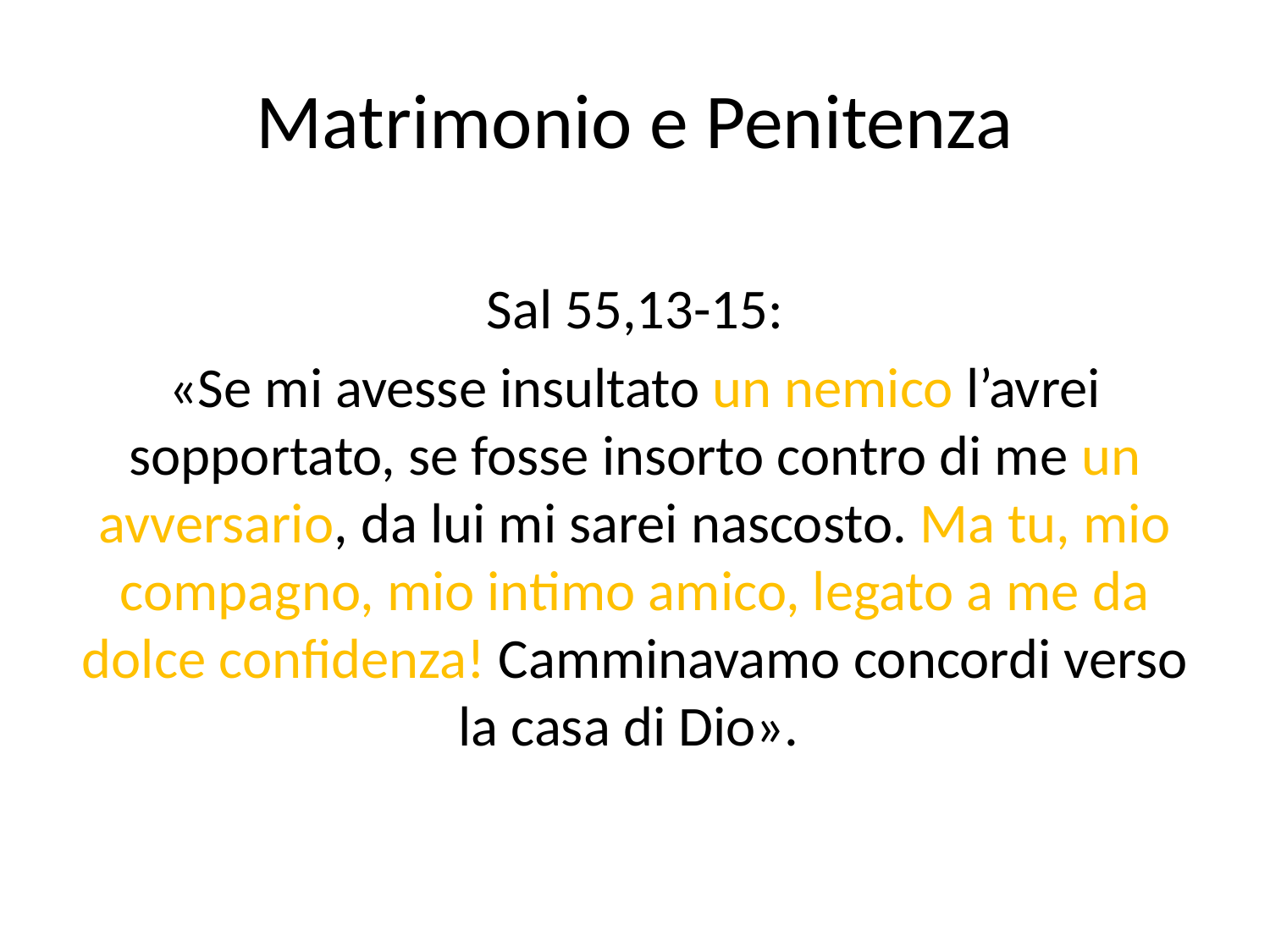

# Matrimonio e Penitenza
Sal 55,13-15:
«Se mi avesse insultato un nemico l’avrei sopportato, se fosse insorto contro di me un avversario, da lui mi sarei nascosto. Ma tu, mio compagno, mio intimo amico, legato a me da dolce confidenza! Camminavamo concordi verso la casa di Dio».